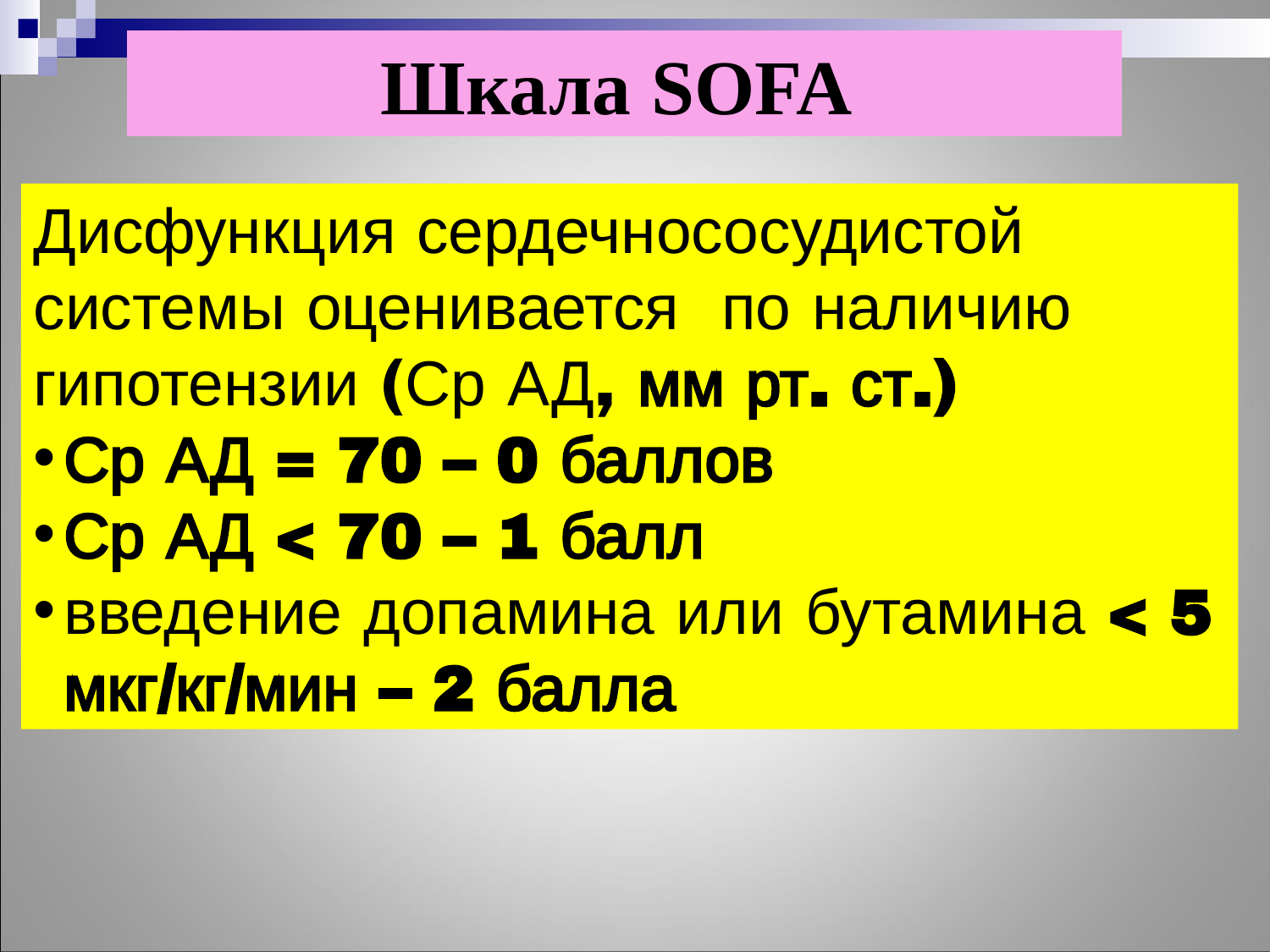

Шкала SOFA
Дисфункция сердечнососудистой системы оценивается  по наличию гипотензии (Ср АД, мм рт. ст.)
Ср АД = 70 – 0 баллов
Ср АД < 70 – 1 балл
введение допамина или бутамина < 5 мкг/кг/мин – 2 балла